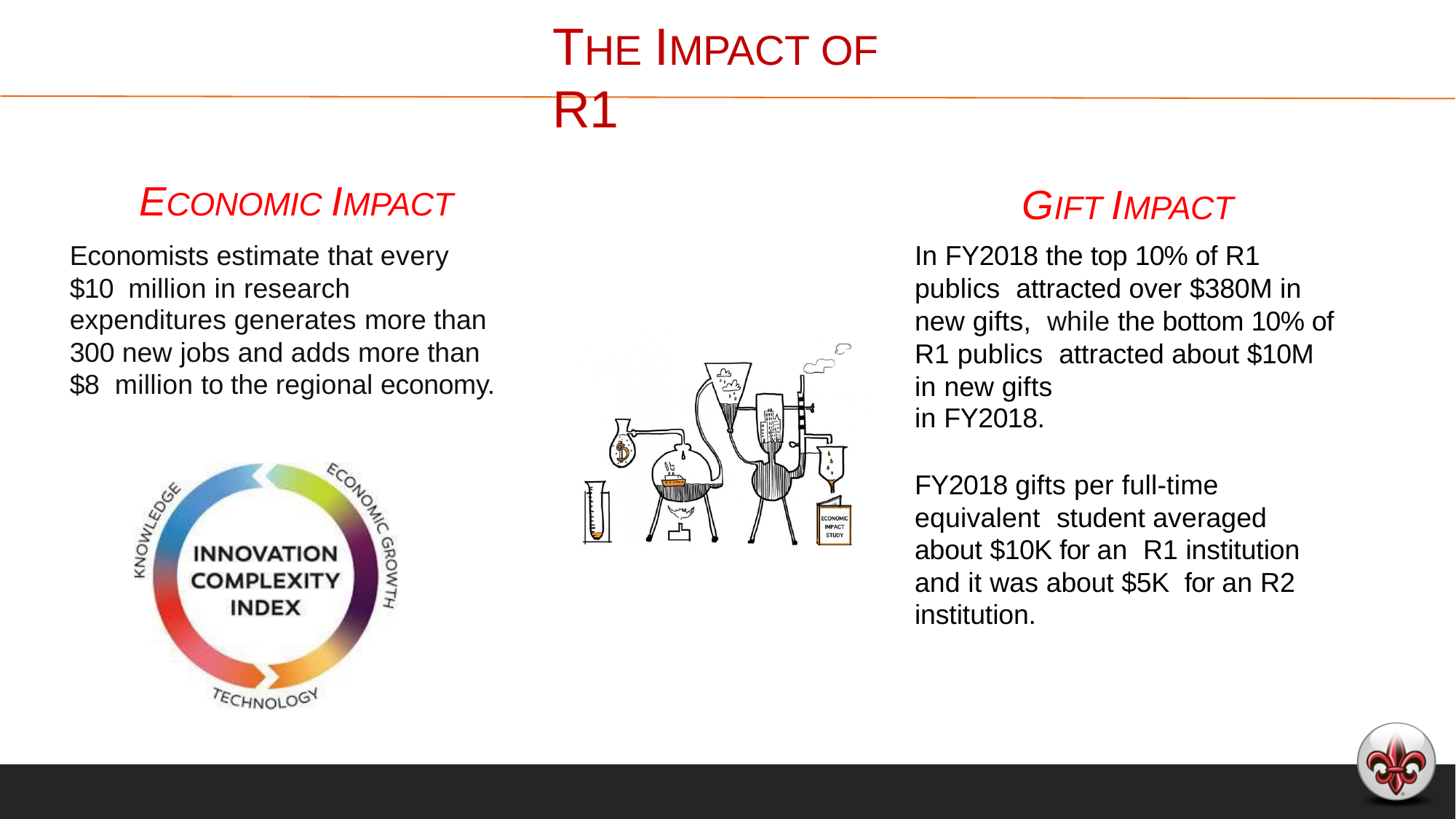

# THE IMPACT OF R1
ECONOMIC IMPACT
Economists estimate that every $10  million in research
expenditures generates more than  300 new jobs and adds more than $8  million to the regional economy.
GIFT IMPACT
In FY2018 the top 10% of R1 publics  attracted over $380M in new gifts,  while the bottom 10% of R1 publics  attracted about $10M in new gifts
in FY2018.

FY2018 gifts per full-time equivalent  student averaged about $10K for an  R1 institution and it was about $5K  for an R2 institution.